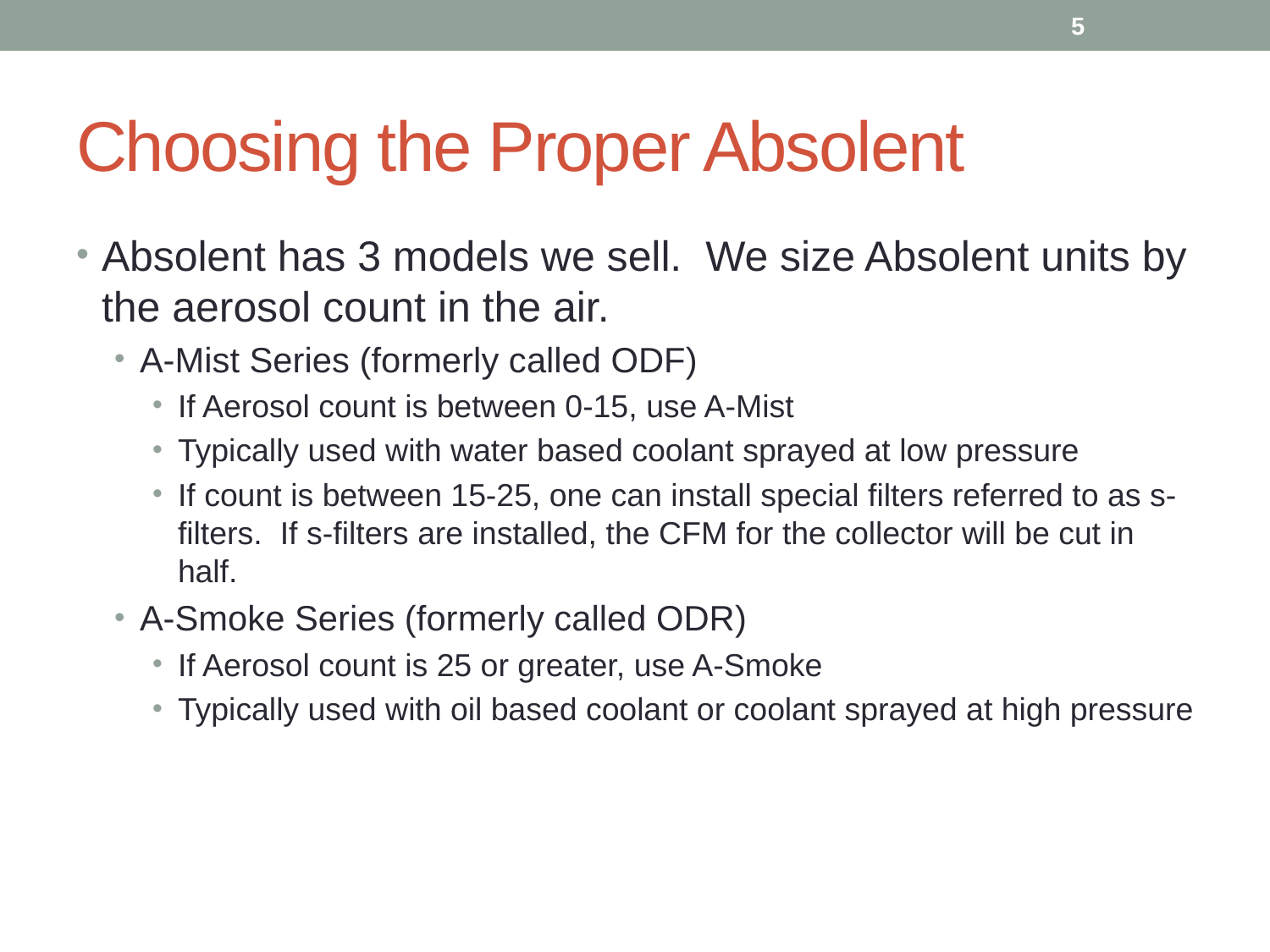

5
# Choosing the Proper Absolent
Absolent has 3 models we sell.  We size Absolent units by the aerosol count in the air.
A-Mist Series (formerly called ODF)
If Aerosol count is between 0-15, use A-Mist
Typically used with water based coolant sprayed at low pressure
If count is between 15-25, one can install special filters referred to as s-filters.  If s-filters are installed, the CFM for the collector will be cut in half.
A-Smoke Series (formerly called ODR)
If Aerosol count is 25 or greater, use A-Smoke
Typically used with oil based coolant or coolant sprayed at high pressure